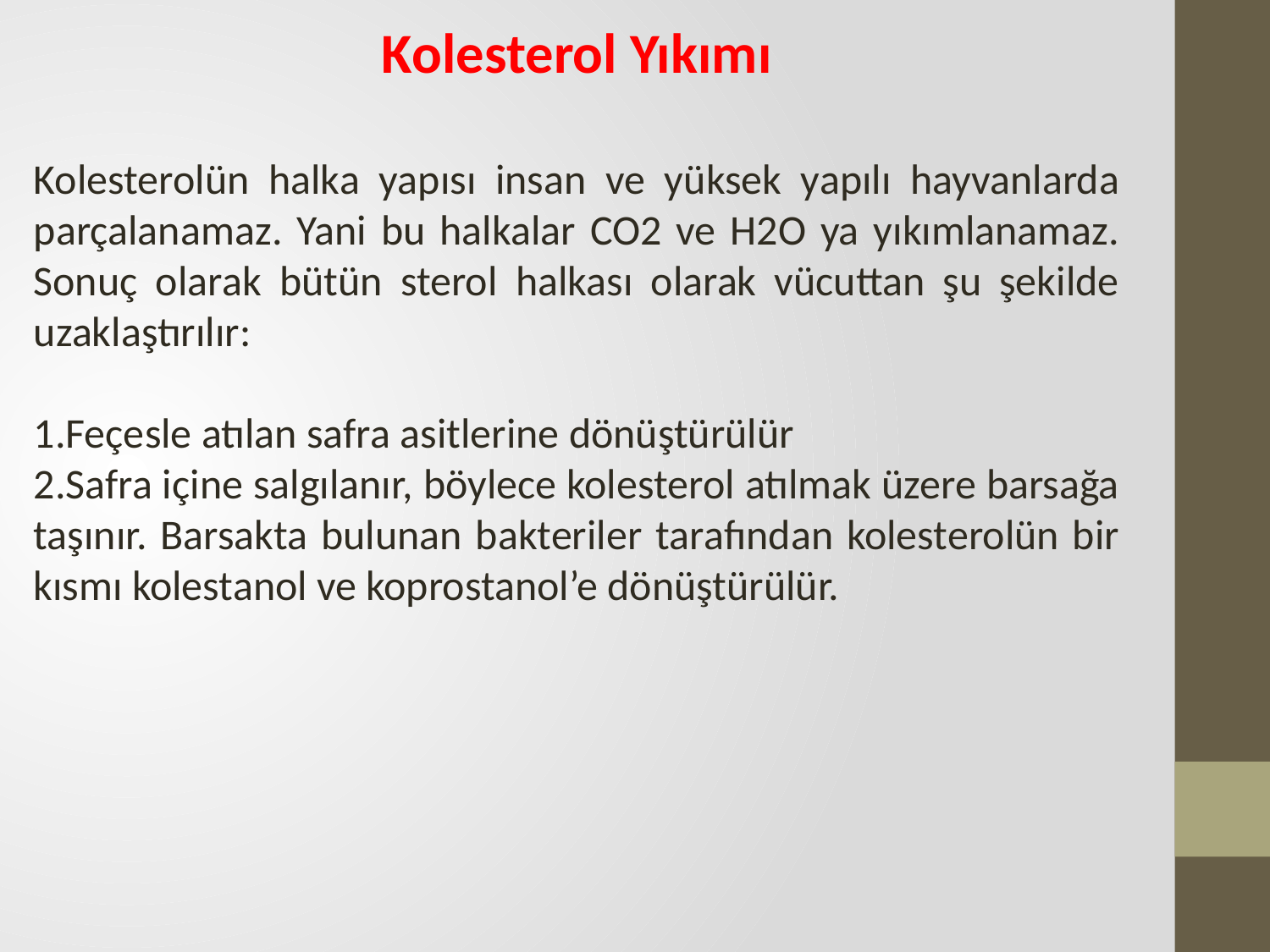

Kolesterol Yıkımı

Kolesterolün halka yapısı insan ve yüksek yapılı hayvanlarda parçalanamaz. Yani bu halkalar CO2 ve H2O ya yıkımlanamaz. Sonuç olarak bütün sterol halkası olarak vücuttan şu şekilde uzaklaştırılır:

1.Feçesle atılan safra asitlerine dönüştürülür
2.Safra içine salgılanır, böylece kolesterol atılmak üzere barsağa taşınır. Barsakta bulunan bakteriler tarafından kolesterolün bir kısmı kolestanol ve koprostanol’e dönüştürülür.